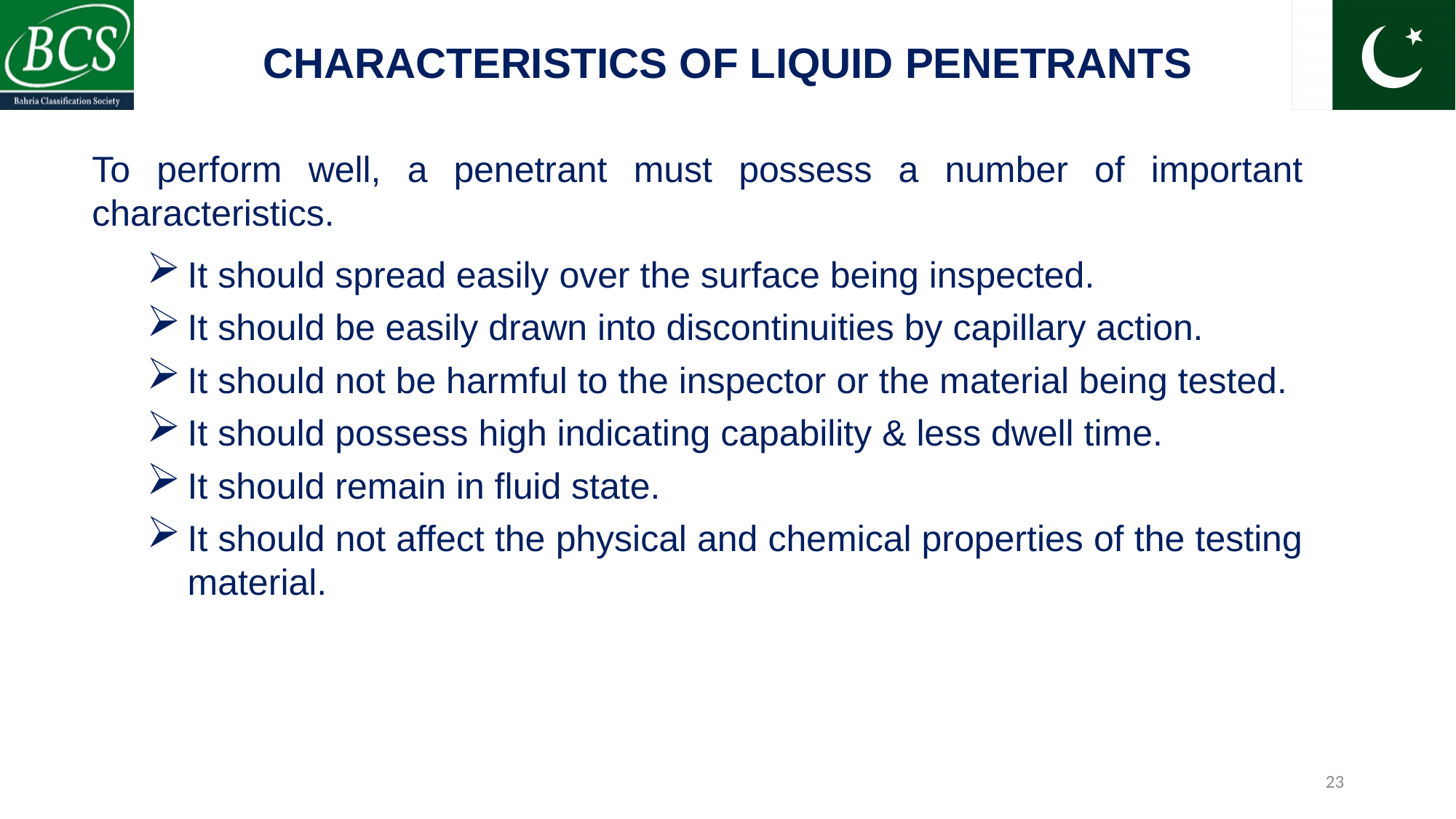

CHARACTERISTICS OF LIQUID PENETRANTS
To perform well, a penetrant must possess a number of important characteristics.
It should spread easily over the surface being inspected.
It should be easily drawn into discontinuities by capillary action.
It should not be harmful to the inspector or the material being tested.
It should possess high indicating capability & less dwell time.
It should remain in fluid state.
It should not affect the physical and chemical properties of the testing material.
23